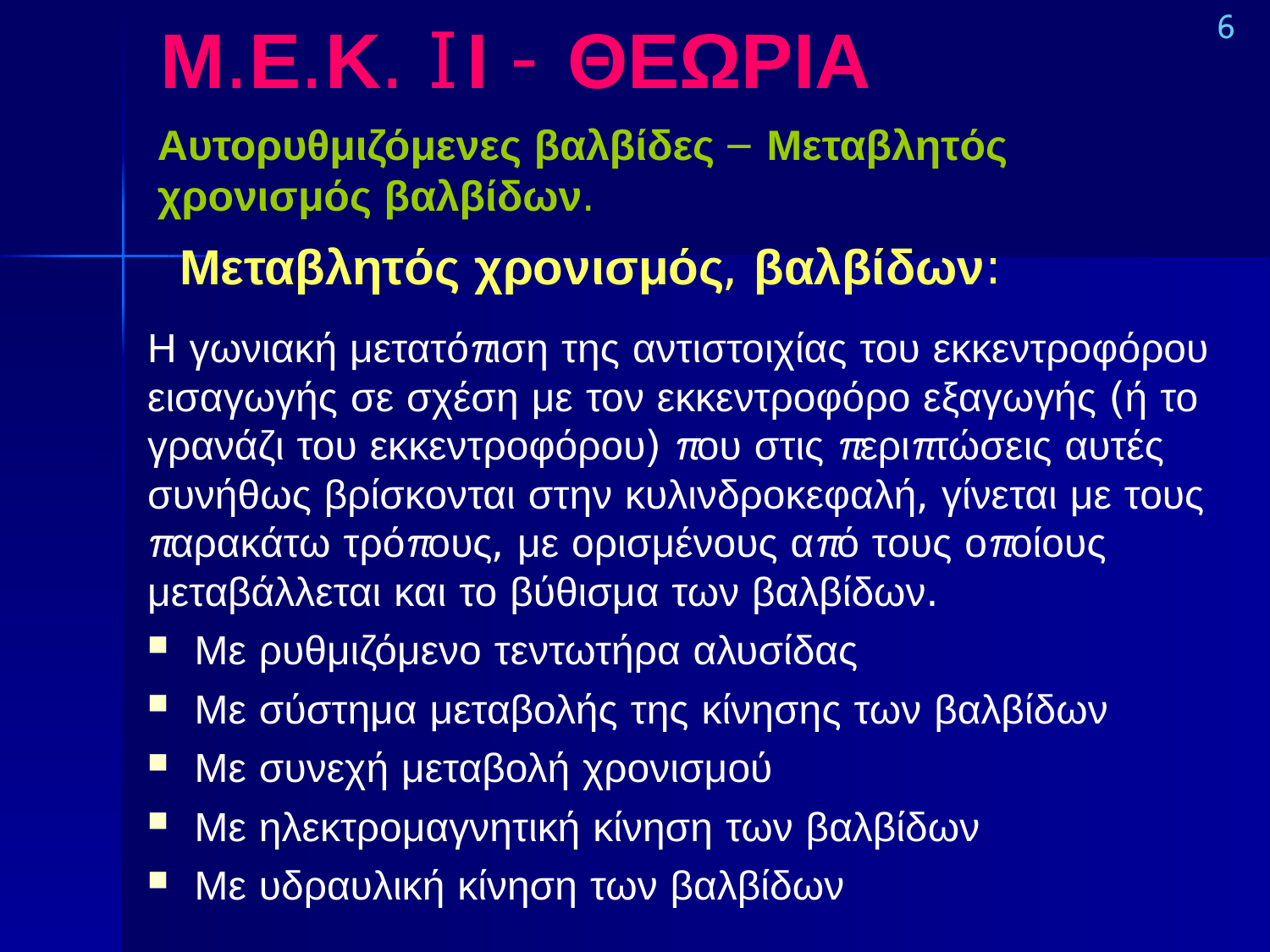

# Μ.Ε.Κ. IΙ - ΘΕΩΡΙΑ
6
Αυτορυθμιζόμενες βαλβίδες – Μεταβλητός χρονισμός βαλβίδων.
Μεταβλητός χρονισμός, βαλβίδων:
Η γωνιακή μετατόπιση της αντιστοιχίας του εκκεντροφόρου εισαγωγής σε σχέση με τον εκκεντροφόρο εξαγωγής (ή το γρανάζι του εκκεντροφόρου) που στις περιπτώσεις αυτές συνήθως βρίσκονται στην κυλινδροκεφαλή, γίνεται με τους παρακάτω τρόπους, με ορισμένους από τους οποίους μεταβάλλεται και το βύθισμα των βαλβίδων.
  Με ρυθμιζόμενο τεντωτήρα αλυσίδας
  Με σύστημα μεταβολής της κίνησης των βαλβίδων
  Με συνεχή μεταβολή χρονισμού
  Με ηλεκτρομαγνητική κίνηση των βαλβίδων
  Με υδραυλική κίνηση των βαλβίδων